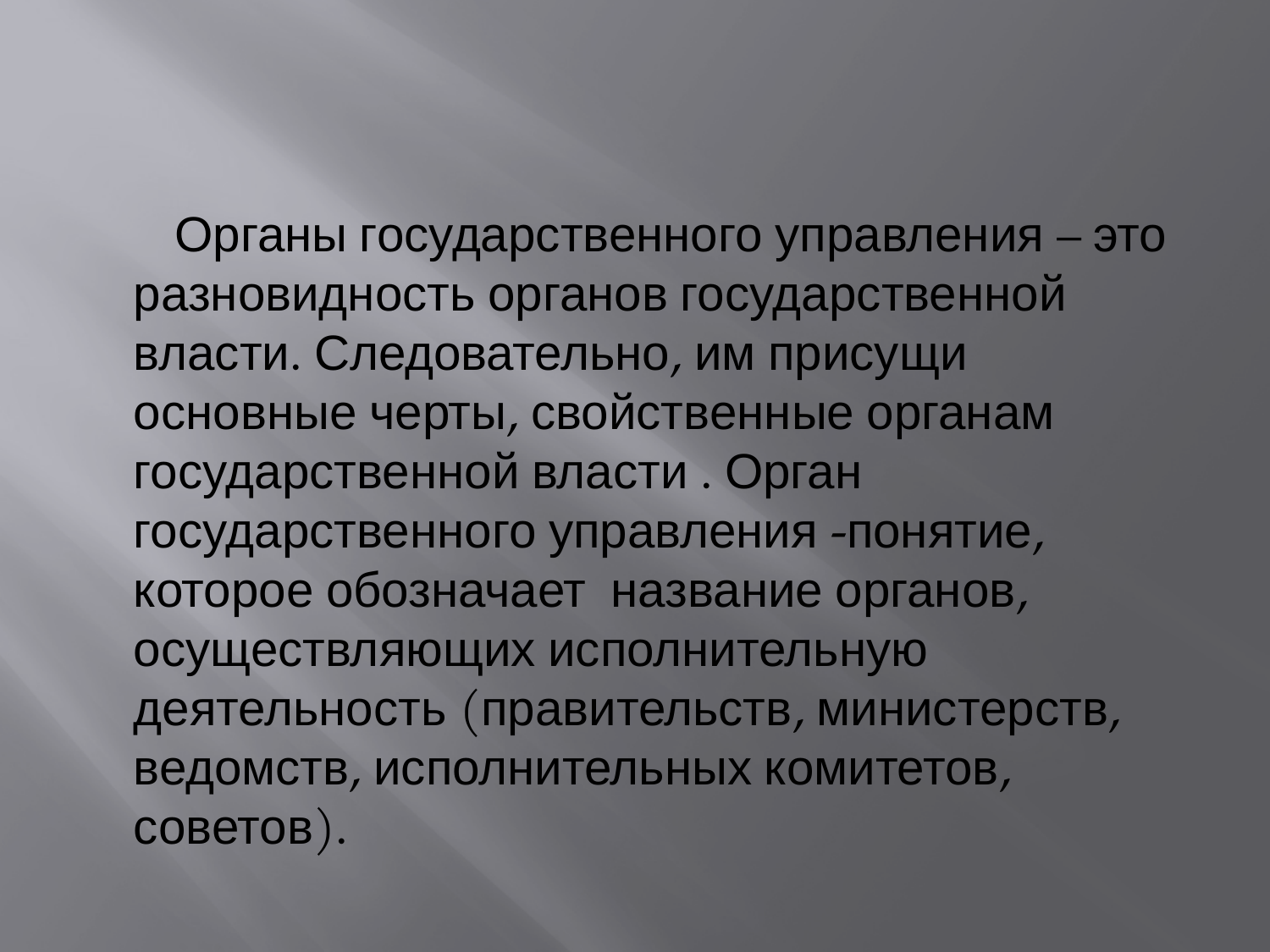

Органы государственного управления – это разновидность органов государственной власти. Следовательно, им присущи основные черты, свойственные органам государственной власти . Орган государственного управления -понятие, которое обозначает  название органов, осуществляющих исполнительную деятельность (правительств, министерств, ведомств, исполнительных комитетов, советов).